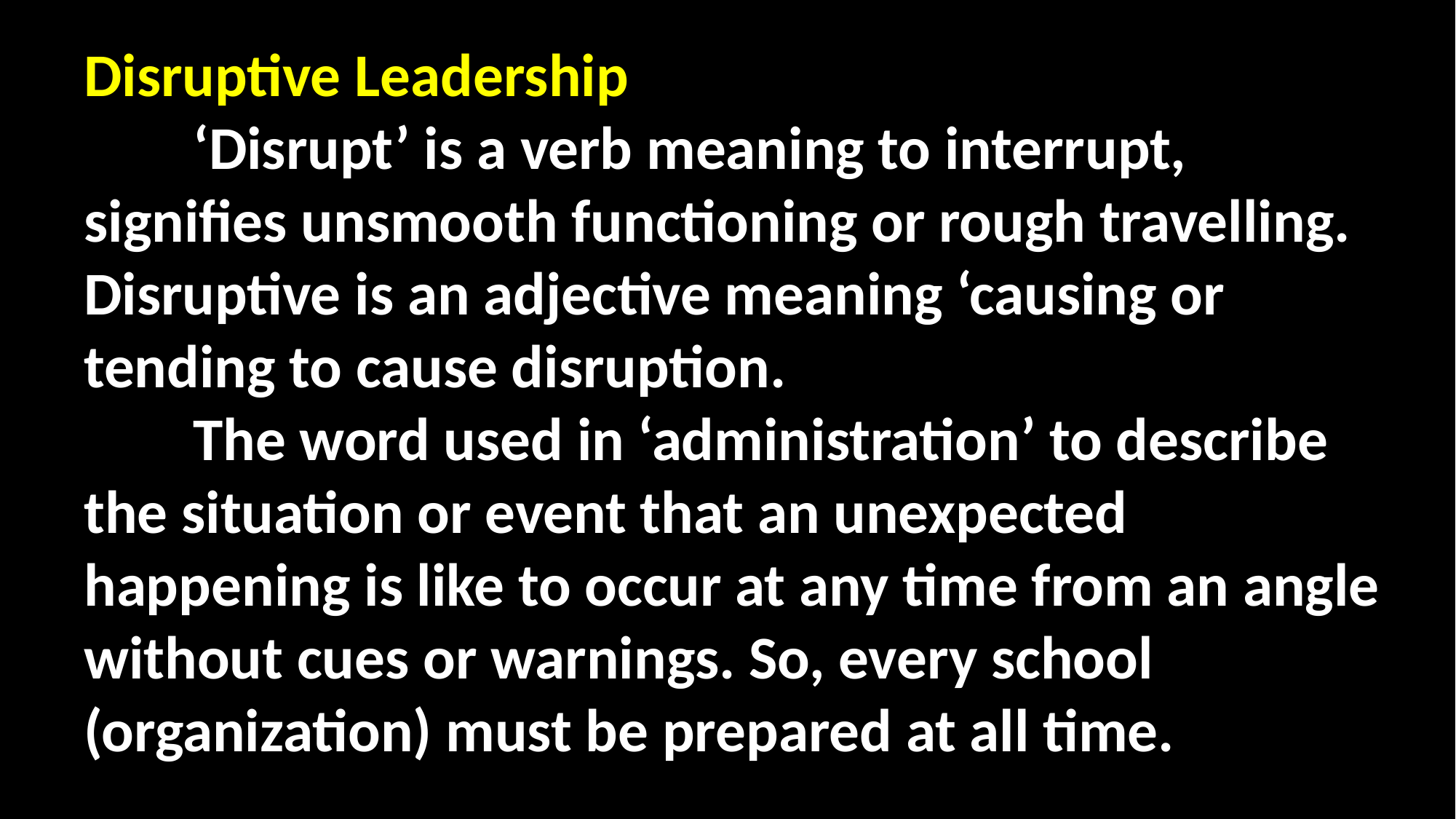

Disruptive Leadership
	‘Disrupt’ is a verb meaning to interrupt, signifies unsmooth functioning or rough travelling. Disruptive is an adjective meaning ‘causing or tending to cause disruption.
	The word used in ‘administration’ to describe the situation or event that an unexpected happening is like to occur at any time from an angle without cues or warnings. So, every school (organization) must be prepared at all time.